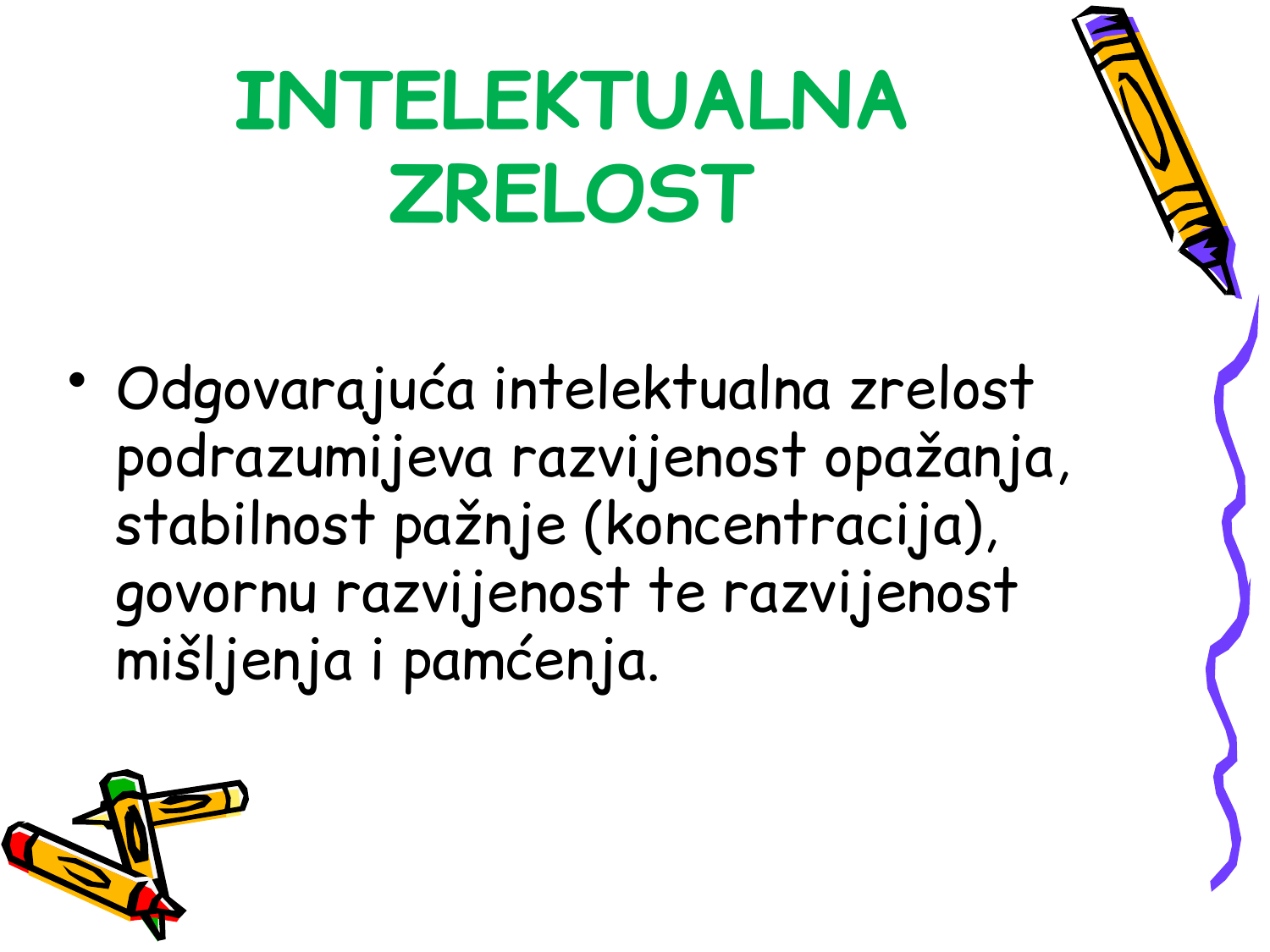

# INTELEKTUALNA ZRELOST
Odgovarajuća intelektualna zrelost podrazumijeva razvijenost opažanja, stabilnost pažnje (koncentracija), govornu razvijenost te razvijenost mišljenja i pamćenja.